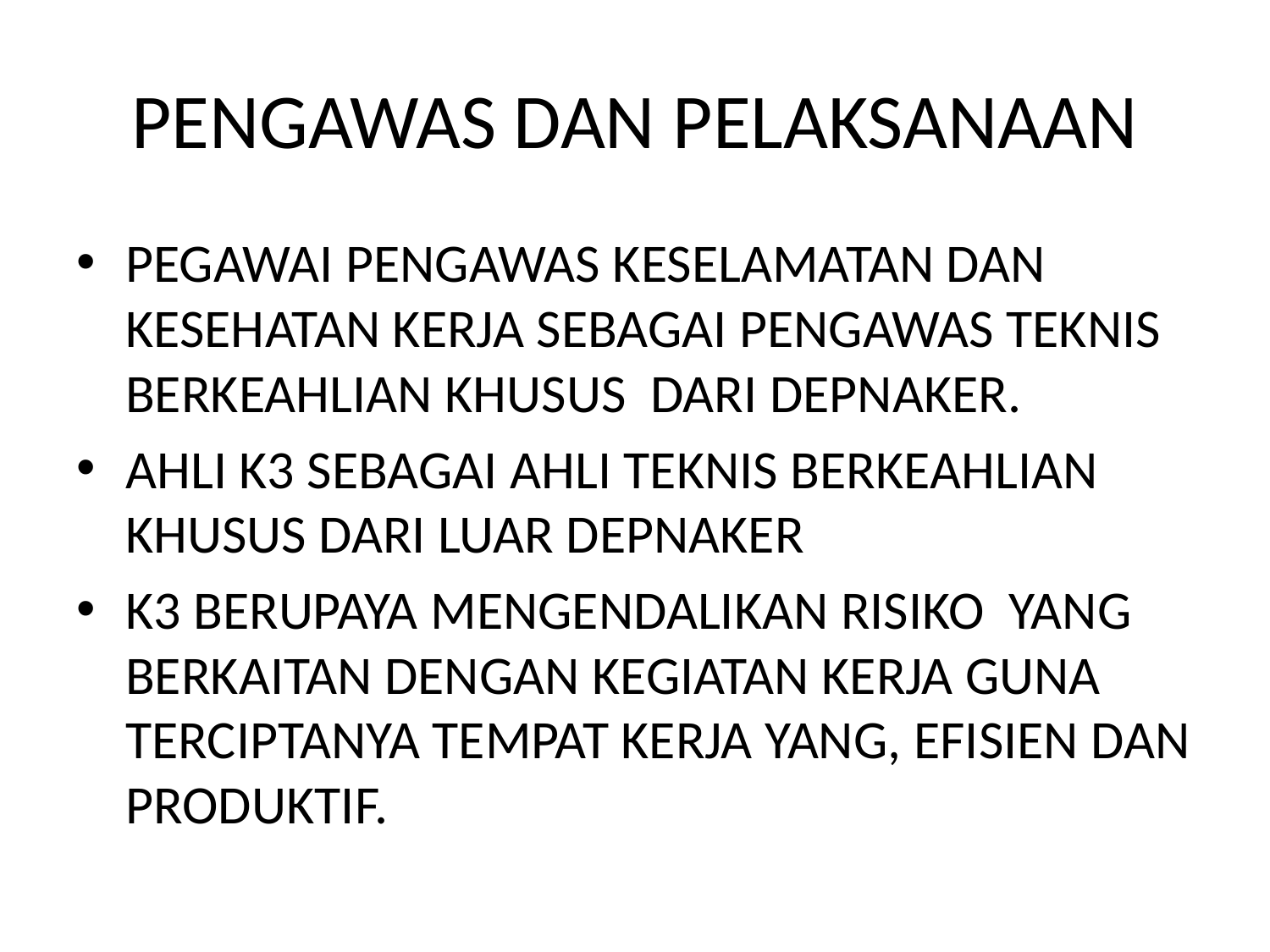

# PENGAWAS DAN PELAKSANAAN
PEGAWAI PENGAWAS KESELAMATAN DAN KESEHATAN KERJA SEBAGAI PENGAWAS TEKNIS BERKEAHLIAN KHUSUS  DARI DEPNAKER.
AHLI K3 SEBAGAI AHLI TEKNIS BERKEAHLIAN KHUSUS DARI LUAR DEPNAKER
K3 BERUPAYA MENGENDALIKAN RISIKO  YANG BERKAITAN DENGAN KEGIATAN KERJA GUNA TERCIPTANYA TEMPAT KERJA YANG, EFISIEN DAN PRODUKTIF.